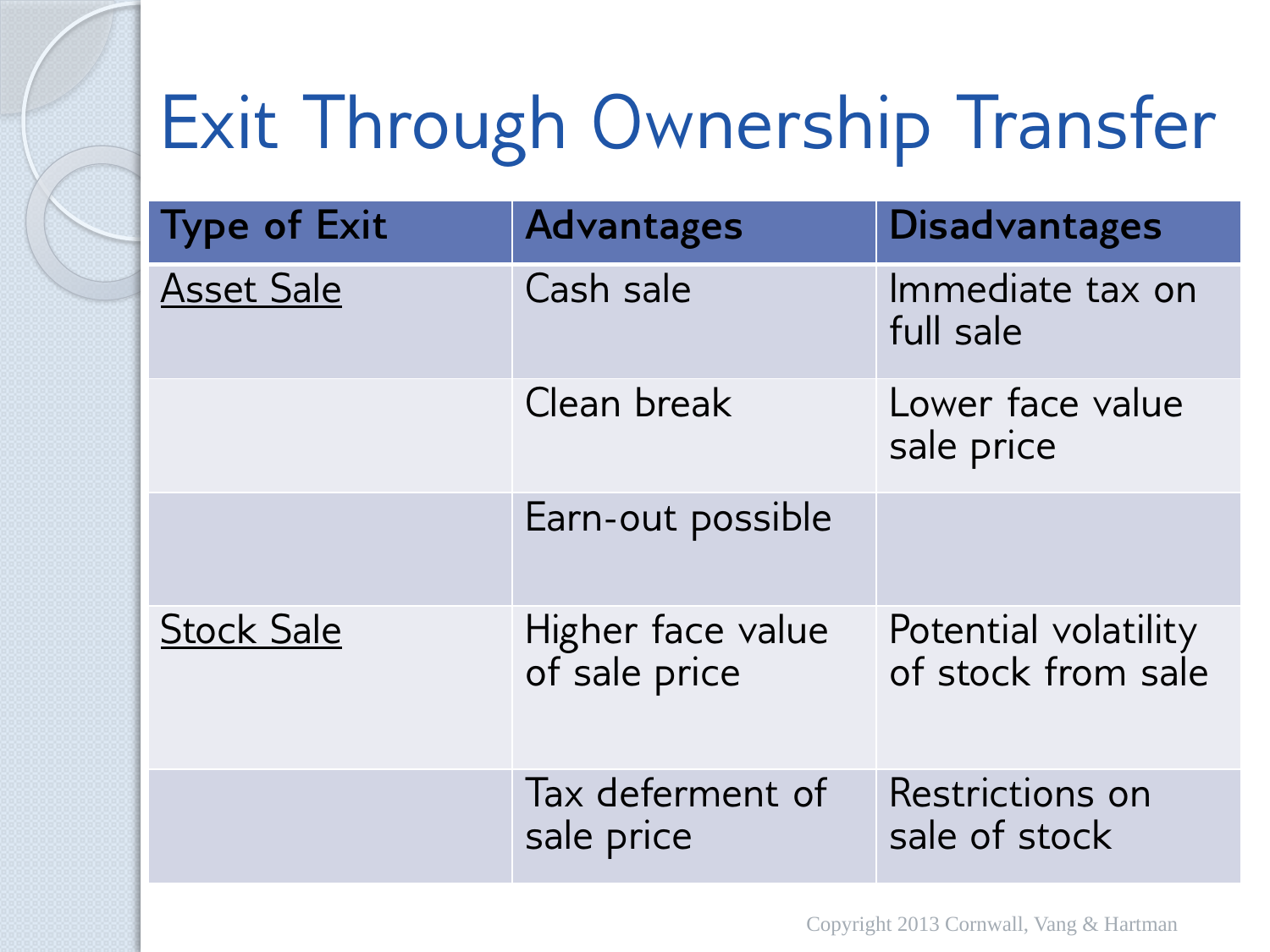

# Exit Through Ownership Transfer
| Type of Exit | Advantages | Disadvantages |
| --- | --- | --- |
| Asset Sale | Cash sale | Immediate tax on full sale |
|  | Clean break | Lower face value sale price |
|  | Earn-out possible |  |
| Stock Sale | Higher face value of sale price | Potential volatility of stock from sale |
|  | Tax deferment of sale price | Restrictions on sale of stock |
Copyright 2013 Cornwall, Vang & Hartman